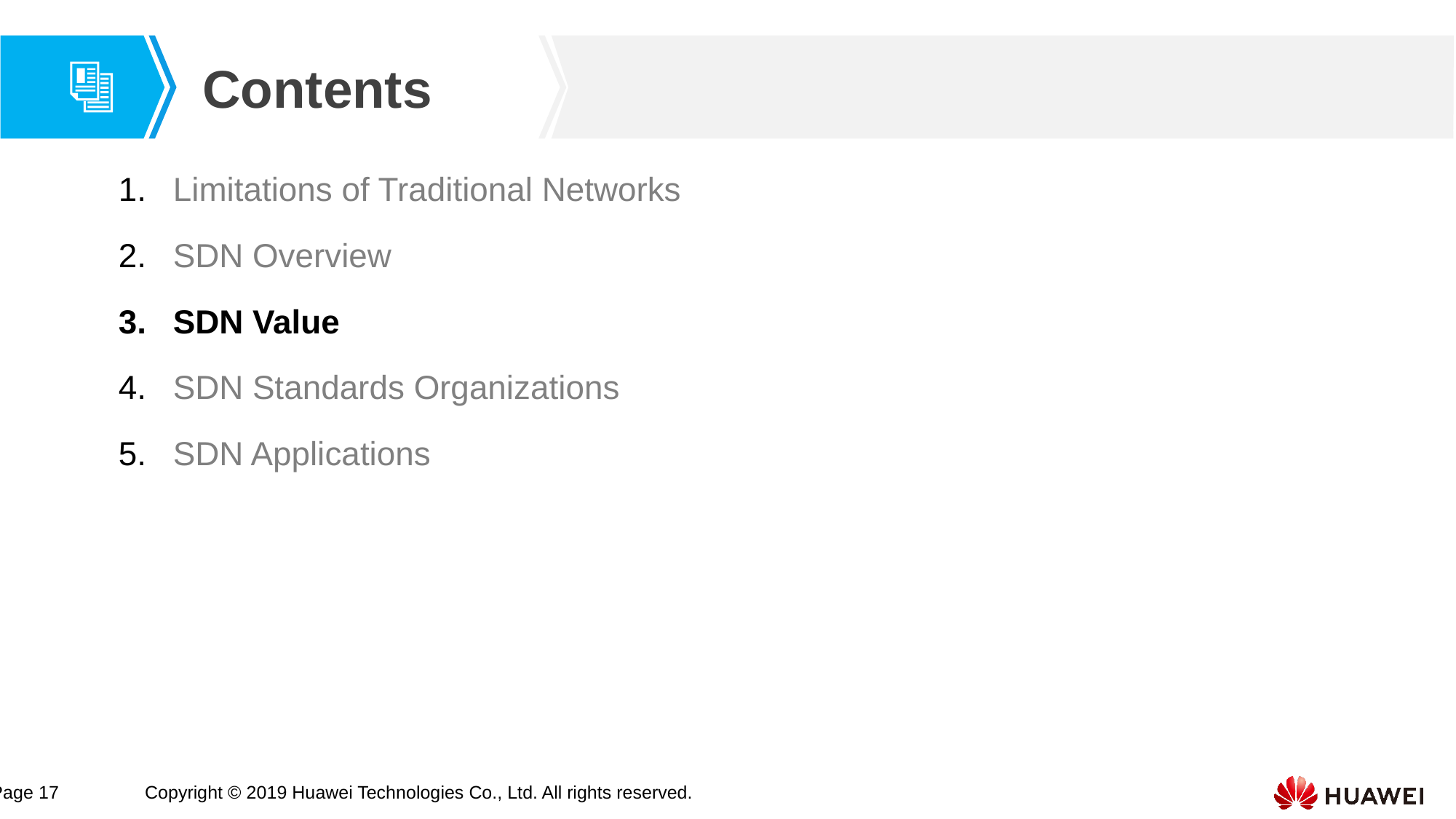

Limitations of Traditional Networks
SDN Overview
SDN Value
SDN Standards Organizations
SDN Applications